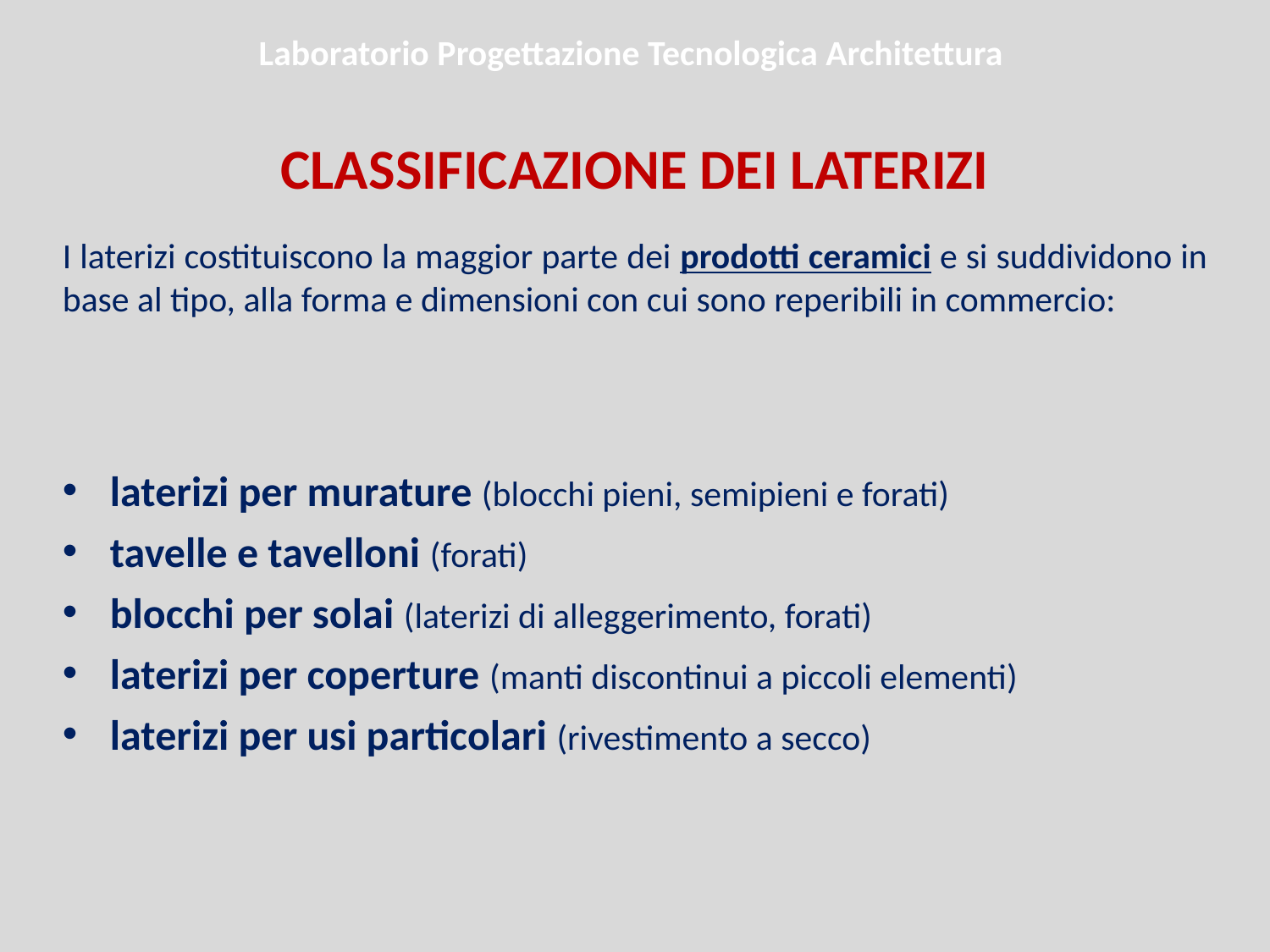

Laboratorio Progettazione Tecnologica Architettura
CLASSIFICAZIONE DEI LATERIZI

I laterizi costituiscono la maggior parte dei prodotti ceramici e si suddividono in base al tipo, alla forma e dimensioni con cui sono reperibili in commercio:

laterizi per murature (blocchi pieni, semipieni e forati)
tavelle e tavelloni (forati)
blocchi per solai (laterizi di alleggerimento, forati)
laterizi per coperture (manti discontinui a piccoli elementi)
laterizi per usi particolari (rivestimento a secco)